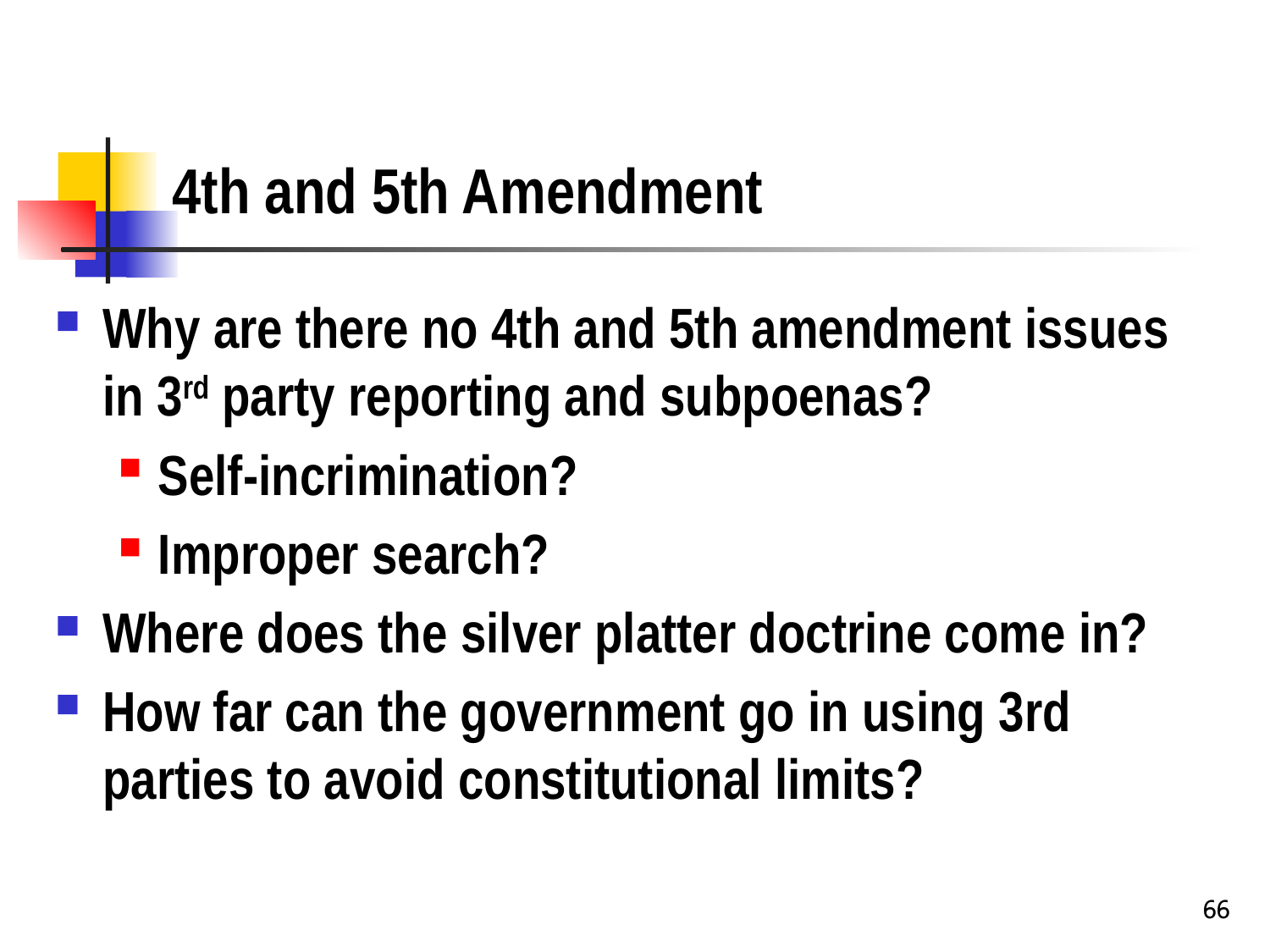

# 4th and 5th Amendment
Why are there no 4th and 5th amendment issues in 3rd party reporting and subpoenas?
Self-incrimination?
Improper search?
Where does the silver platter doctrine come in?
How far can the government go in using 3rd parties to avoid constitutional limits?
66